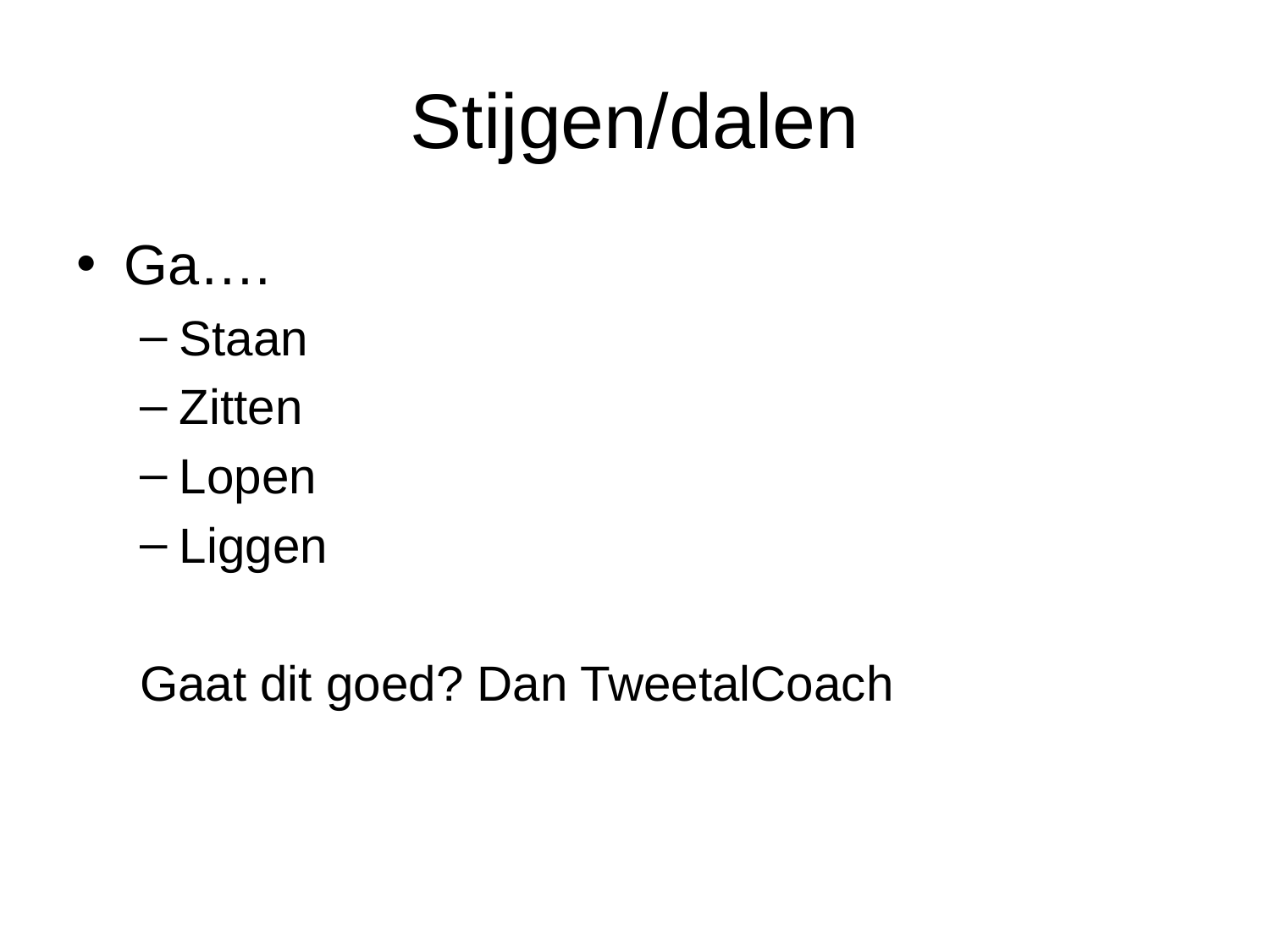

# Stijgen/dalen
Ga….
Staan
Zitten
Lopen
Liggen

Gaat dit goed? Dan TweetalCoach